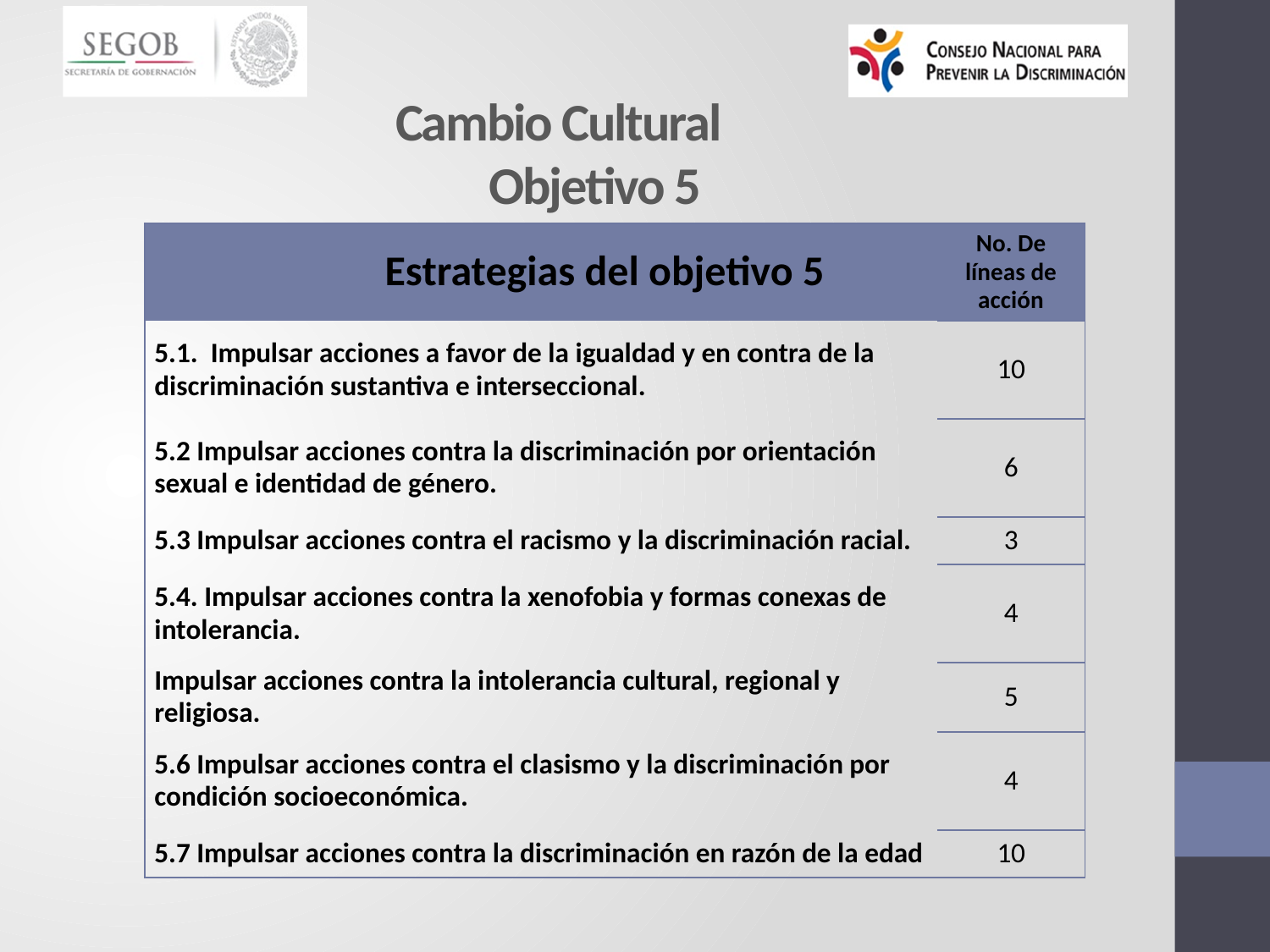

Cambio Cultural
Objetivo 5
| Estrategias del objetivo 5 | No. De líneas de acción |
| --- | --- |
| 5.1. Impulsar acciones a favor de la igualdad y en contra de la discriminación sustantiva e interseccional. | 10 |
| 5.2 Impulsar acciones contra la discriminación por orientación sexual e identidad de género. | 6 |
| 5.3 Impulsar acciones contra el racismo y la discriminación racial. | 3 |
| 5.4. Impulsar acciones contra la xenofobia y formas conexas de intolerancia. | 4 |
| Impulsar acciones contra la intolerancia cultural, regional y religiosa. | 5 |
| 5.6 Impulsar acciones contra el clasismo y la discriminación por condición socioeconómica. | 4 |
| 5.7 Impulsar acciones contra la discriminación en razón de la edad | 10 |